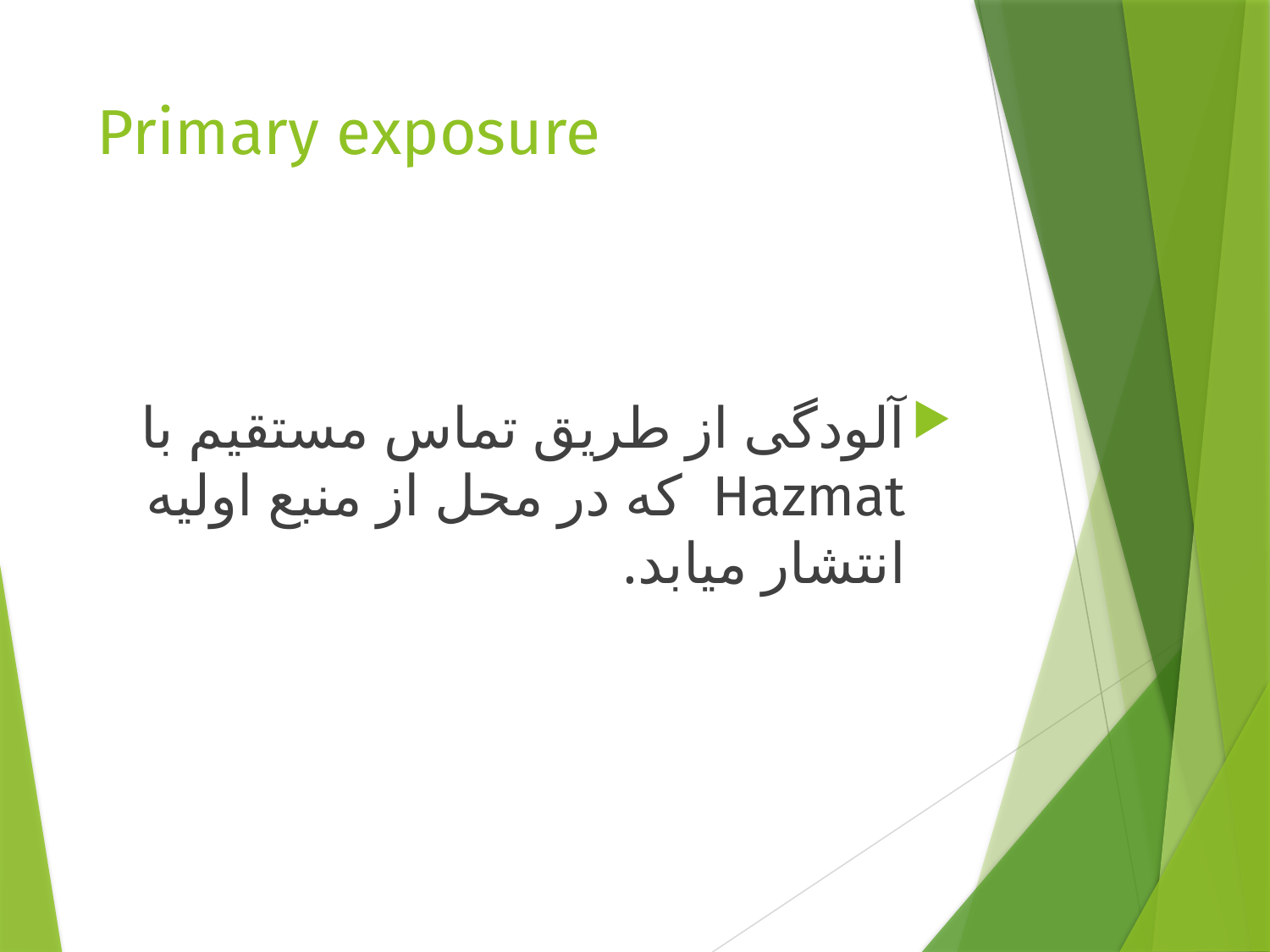

# Primary exposure

آلودگی از طریق تماس مستقیم با Hazmat  که در محل از منبع اولیه انتشار میابد.